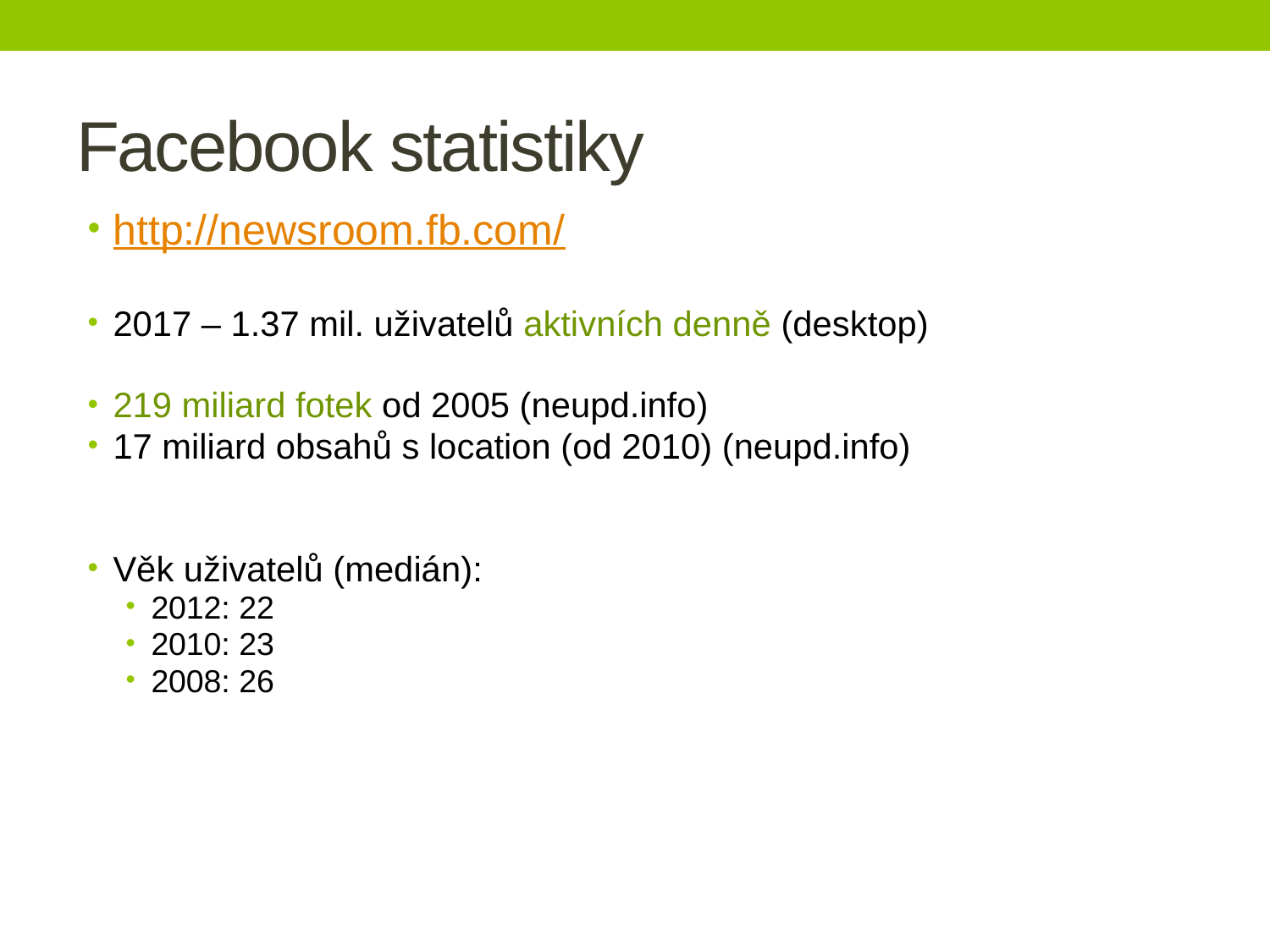

# Facebook statistiky
http://newsroom.fb.com/

2017 – 1.37 mil. uživatelů aktivních denně (desktop)

219 miliard fotek od 2005 (neupd.info)
17 miliard obsahů s location (od 2010) (neupd.info)

Věk uživatelů (medián):
2012: 22
2010: 23
2008: 26